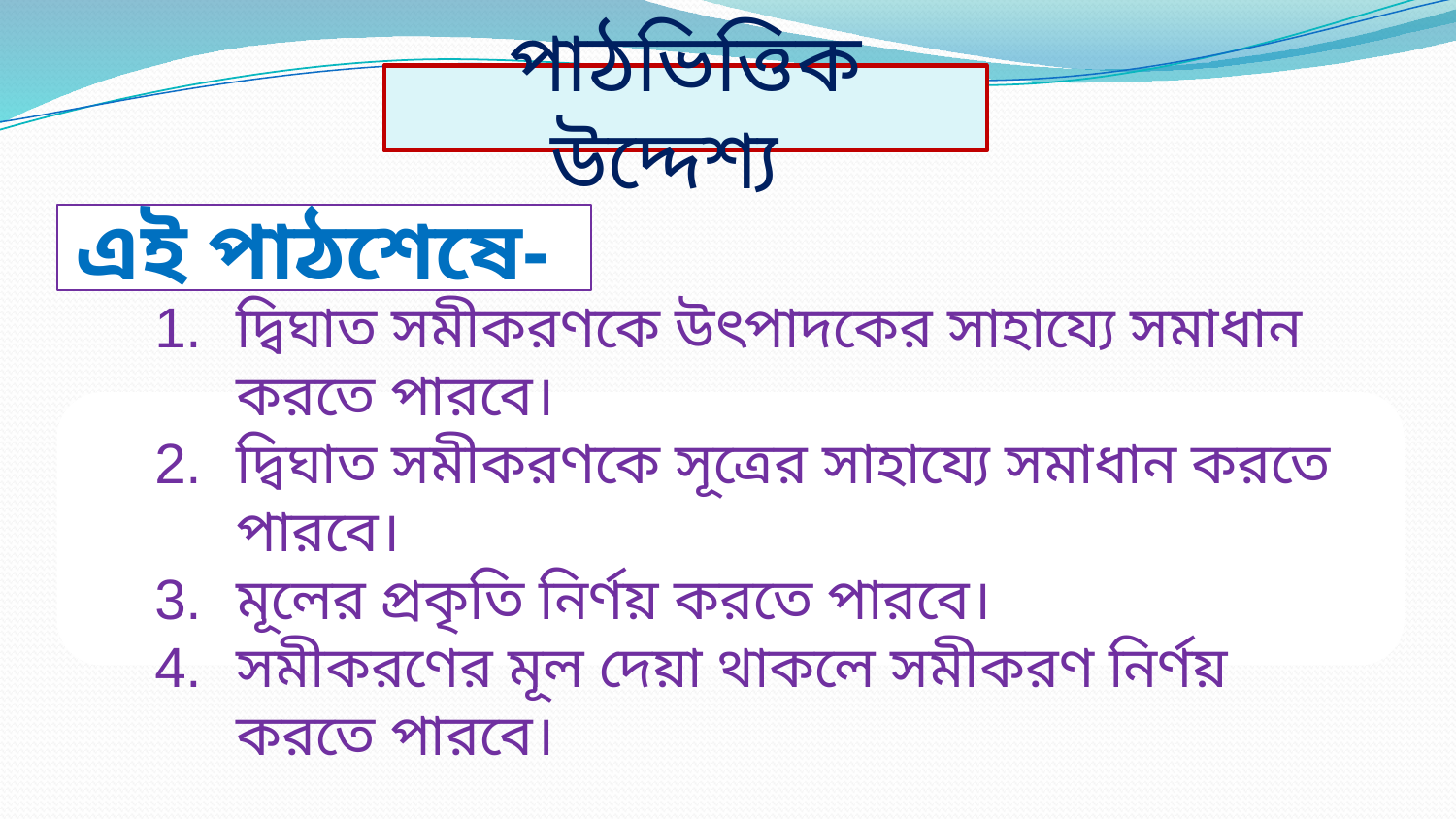

পাঠভিত্তিক উদ্দেশ্য
এই পাঠশেষে-
দ্বিঘাত সমীকরণকে উৎপাদকের সাহায্যে সমাধান করতে পারবে।
দ্বিঘাত সমীকরণকে সূত্রের সাহায্যে সমাধান করতে পারবে।
মূলের প্রকৃতি নির্ণয় করতে পারবে।
সমীকরণের মূল দেয়া থাকলে সমীকরণ নির্ণয় করতে পারবে।